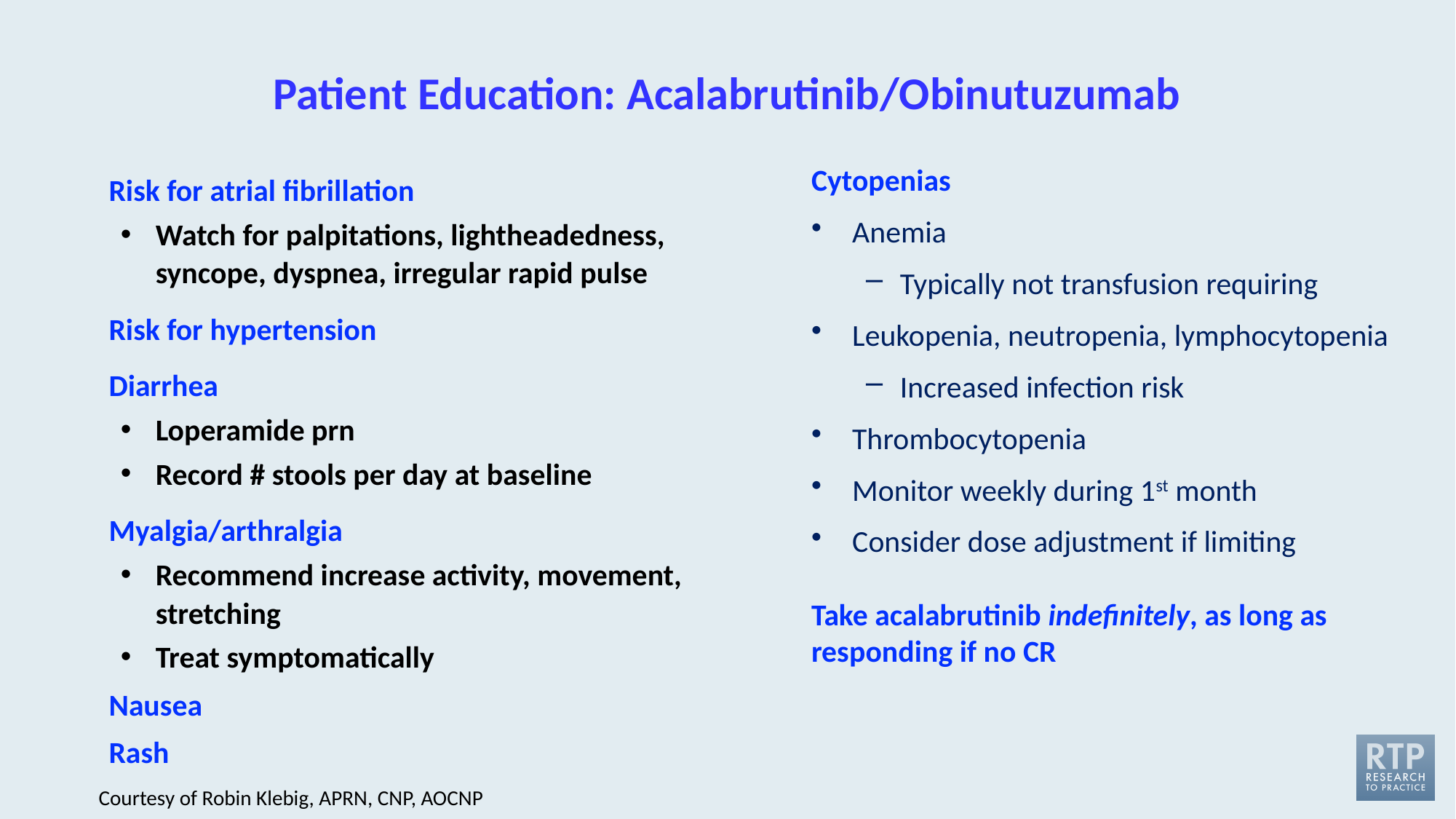

# Patient Education: Acalabrutinib/Obinutuzumab
Cytopenias
Anemia
Typically not transfusion requiring
Leukopenia, neutropenia, lymphocytopenia
Increased infection risk
Thrombocytopenia
Monitor weekly during 1st month
Consider dose adjustment if limiting
Take acalabrutinib indefinitely, as long as responding if no CR
Risk for atrial fibrillation
Watch for palpitations, lightheadedness, syncope, dyspnea, irregular rapid pulse
Risk for hypertension
Diarrhea
Loperamide prn
Record # stools per day at baseline
Myalgia/arthralgia
Recommend increase activity, movement, stretching
Treat symptomatically
Nausea
Rash
Courtesy of Robin Klebig, APRN, CNP, AOCNP